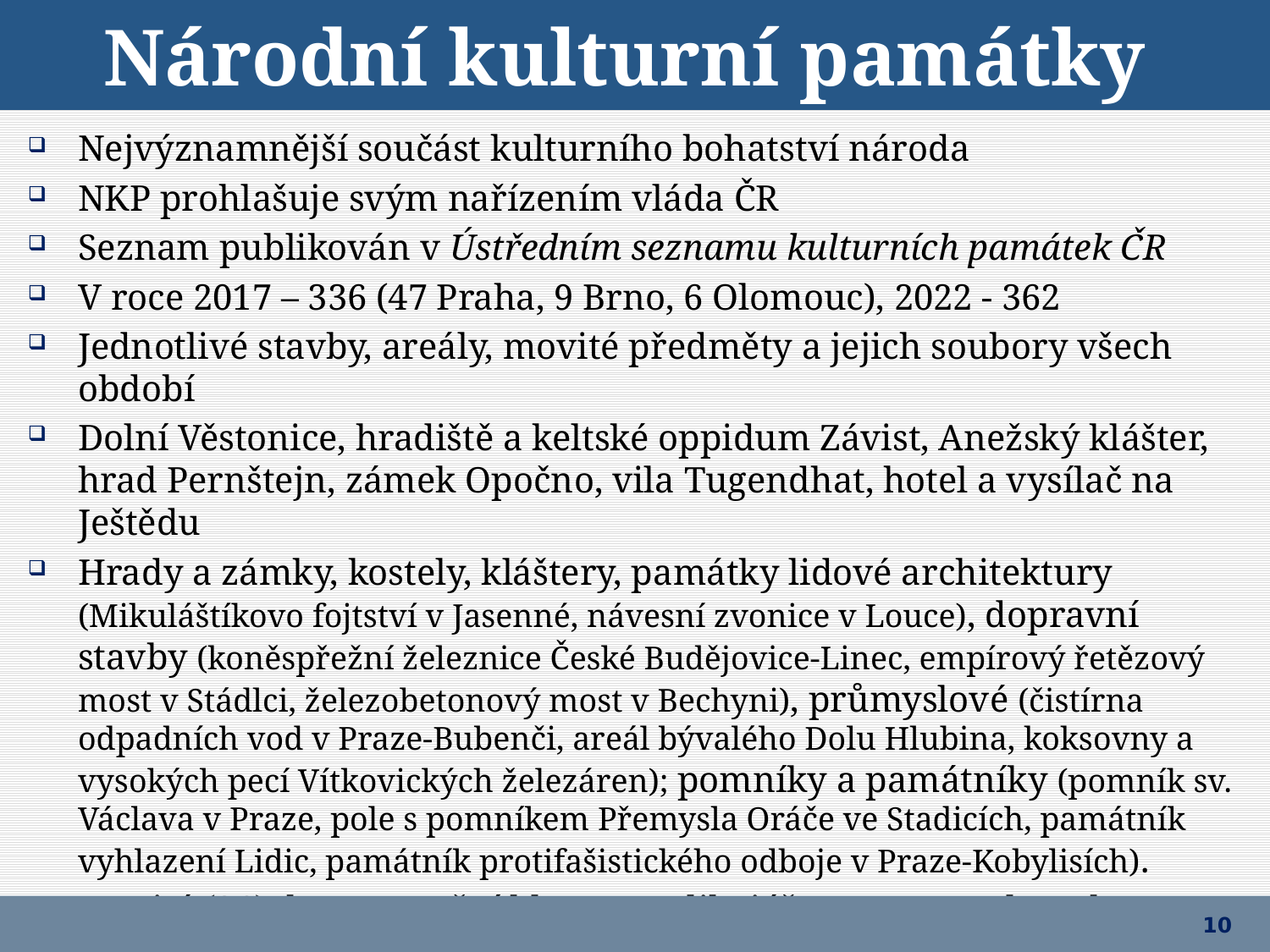

Národní kulturní památky
Nejvýznamnější součást kulturního bohatství národa
NKP prohlašuje svým nařízením vláda ČR
Seznam publikován v Ústředním seznamu kulturních památek ČR
V roce 2017 – 336 (47 Praha, 9 Brno, 6 Olomouc), 2022 - 362
Jednotlivé stavby, areály, movité předměty a jejich soubory všech období
Dolní Věstonice, hradiště a keltské oppidum Závist, Anežský klášter, hrad Pernštejn, zámek Opočno, vila Tugendhat, hotel a vysílač na Ještědu
Hrady a zámky, kostely, kláštery, památky lidové architektury (Mikuláštíkovo fojtství v Jasenné, návesní zvonice v Louce), dopravní stavby (koněspřežní železnice České Budějovice-Linec, empírový řetězový most v Stádlci, železobetonový most v Bechyni), průmyslové (čistírna odpadních vod v Praze-Bubenči, areál bývalého Dolu Hlubina, koksovny a vysokých pecí Vítkovických železáren); pomníky a památníky (pomník sv. Václava v Praze, pole s pomníkem Přemysla Oráče ve Stadicích, památník vyhlazení Lidic, památník protifašistického odboje v Praze-Kobylisích).
Movité (26): korunovační klenoty, relikviář sv. Maura, zlomek latinského překladu Dalimilovy kroniky, třebechovický betlém, Slovenská strela

10